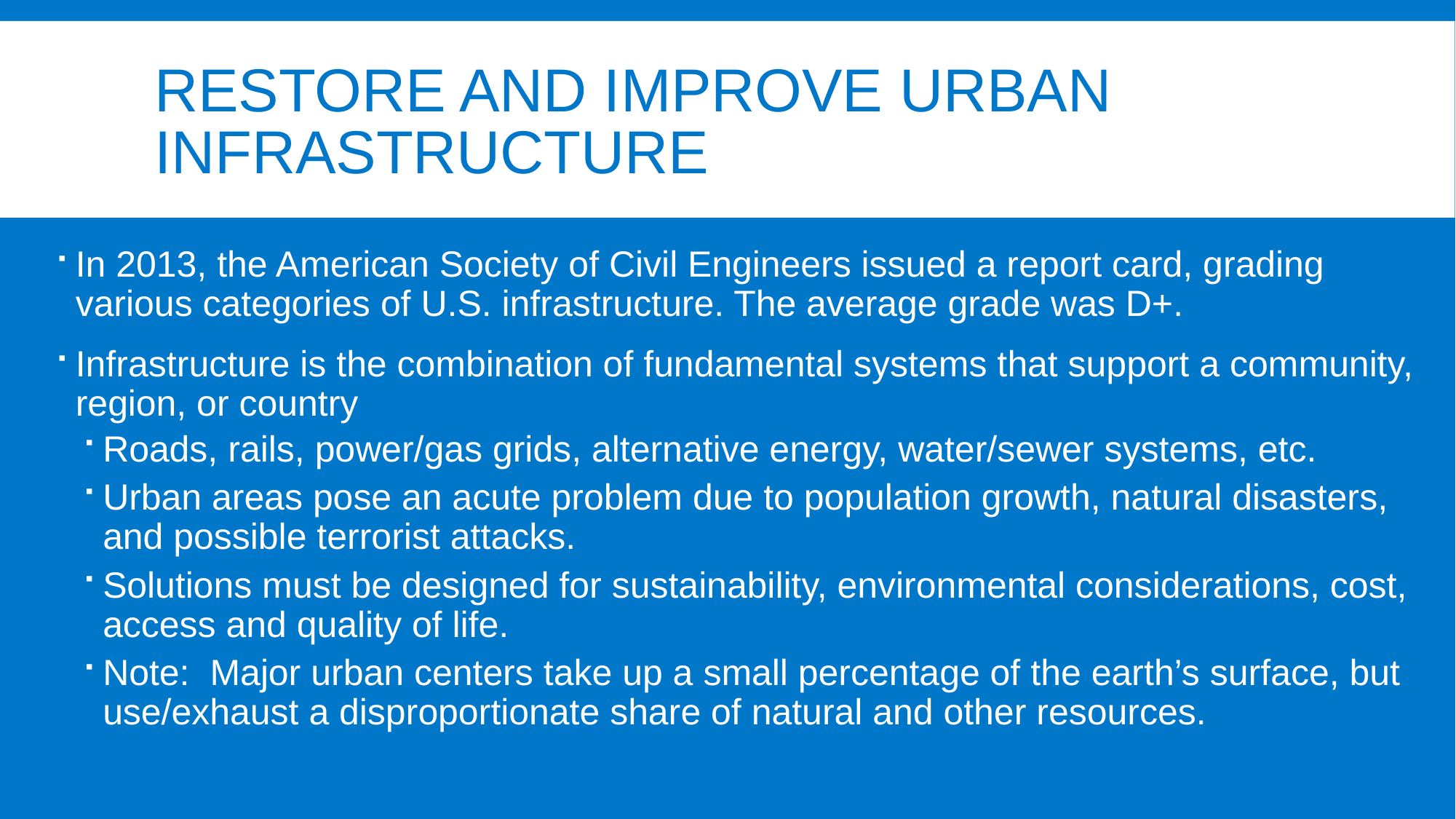

# Restore and improve urban infrastructure
In 2013, the American Society of Civil Engineers issued a report card, grading various categories of U.S. infrastructure. The average grade was D+.
Infrastructure is the combination of fundamental systems that support a community, region, or country
Roads, rails, power/gas grids, alternative energy, water/sewer systems, etc.
Urban areas pose an acute problem due to population growth, natural disasters, and possible terrorist attacks.
Solutions must be designed for sustainability, environmental considerations, cost, access and quality of life.
Note:  Major urban centers take up a small percentage of the earth’s surface, but use/exhaust a disproportionate share of natural and other resources.